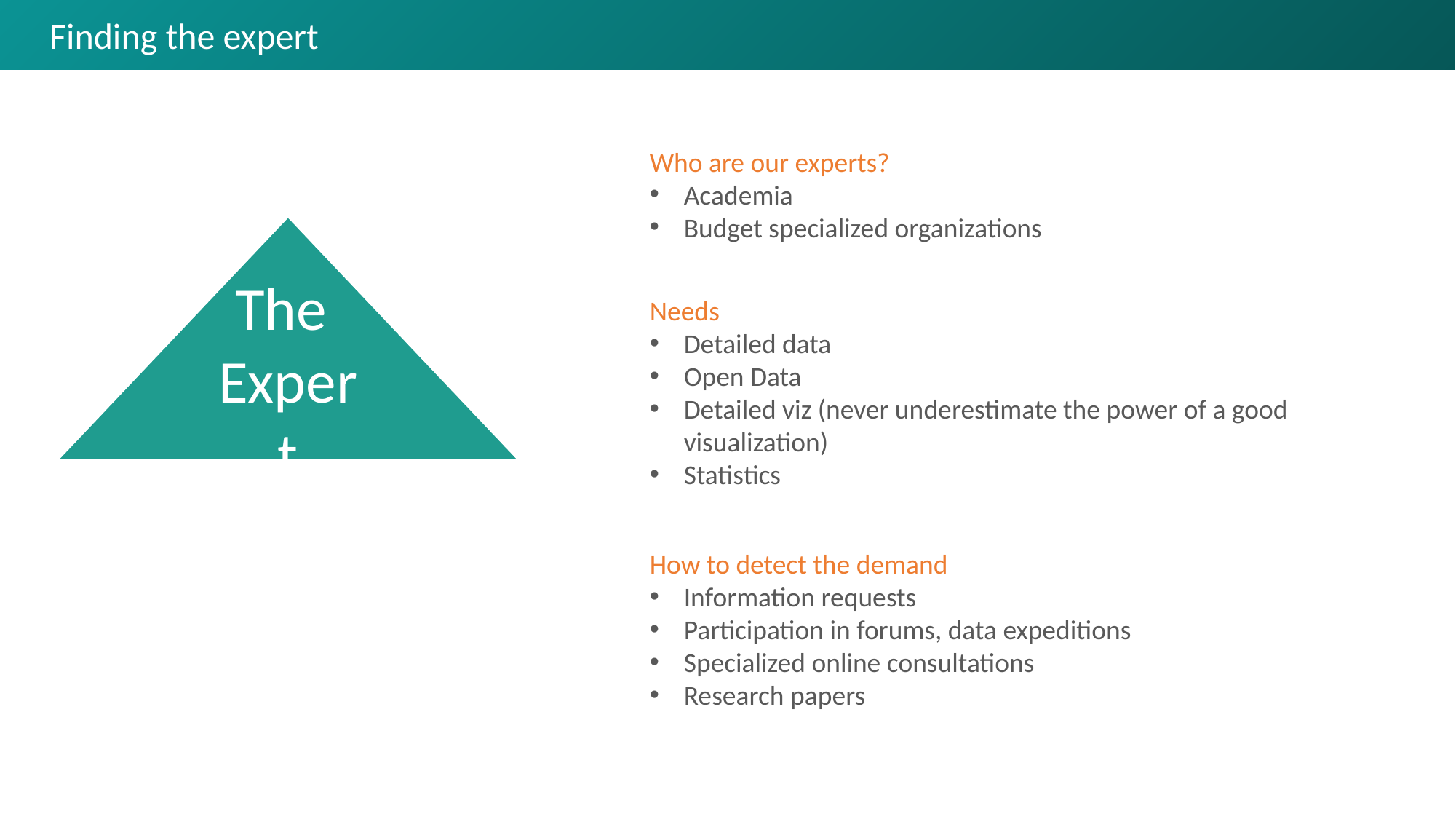

Finding the expert
Who are our experts?
Academia
Budget specialized organizations
The
Expert
Needs
Detailed data
Open Data
Detailed viz (never underestimate the power of a good visualization)
Statistics

How to detect the demand
Information requests
Participation in forums, data expeditions
Specialized online consultations
Research papers